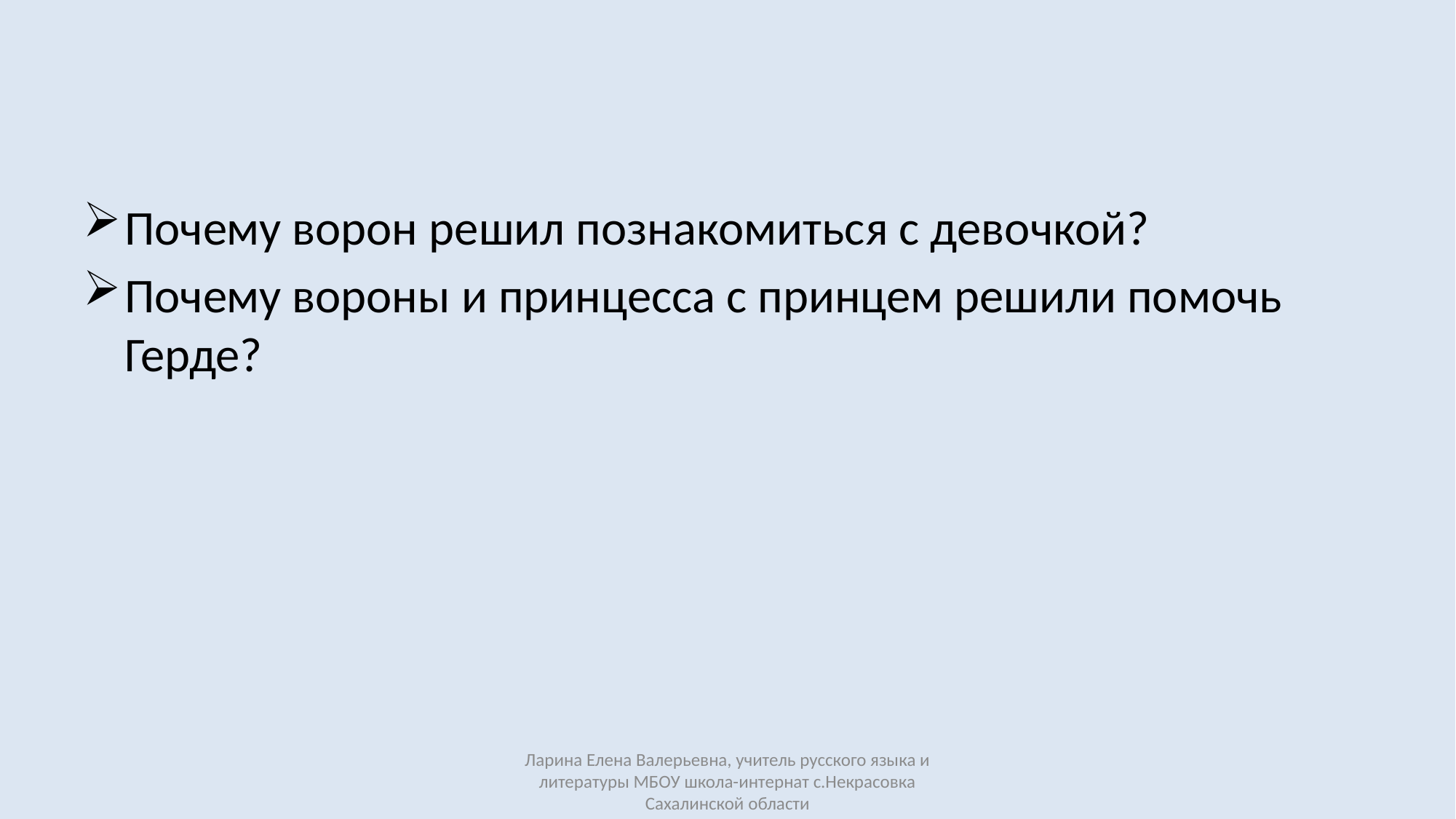

#
Почему ворон решил познакомиться с девочкой?
Почему вороны и принцесса с принцем решили помочь Герде?

Ларина Елена Валерьевна, учитель русского языка и литературы МБОУ школа-интернат с.Некрасовка Сахалинской области